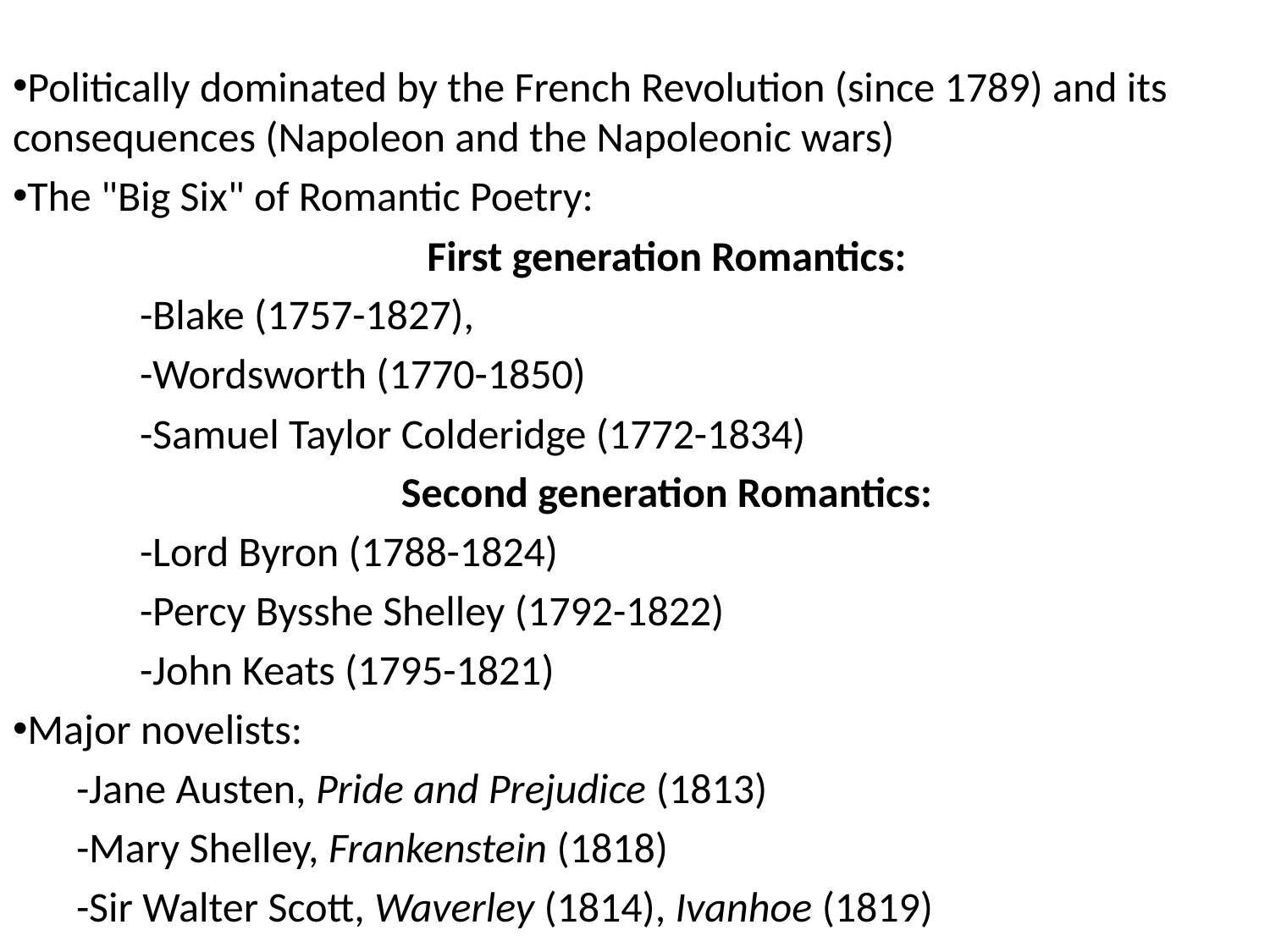

Politically dominated by the French Revolution (since 1789) and its consequences (Napoleon and the Napoleonic wars)
The "Big Six" of Romantic Poetry:
First generation Romantics:
-Blake (1757-1827),
-Wordsworth (1770-1850)
-Samuel Taylor Colderidge (1772-1834)
Second generation Romantics:
-Lord Byron (1788-1824)
-Percy Bysshe Shelley (1792-1822)
-John Keats (1795-1821)
Major novelists:
-Jane Austen, Pride and Prejudice (1813)
-Mary Shelley, Frankenstein (1818)
-Sir Walter Scott, Waverley (1814), Ivanhoe (1819)

# Romanticism (1790-1830)